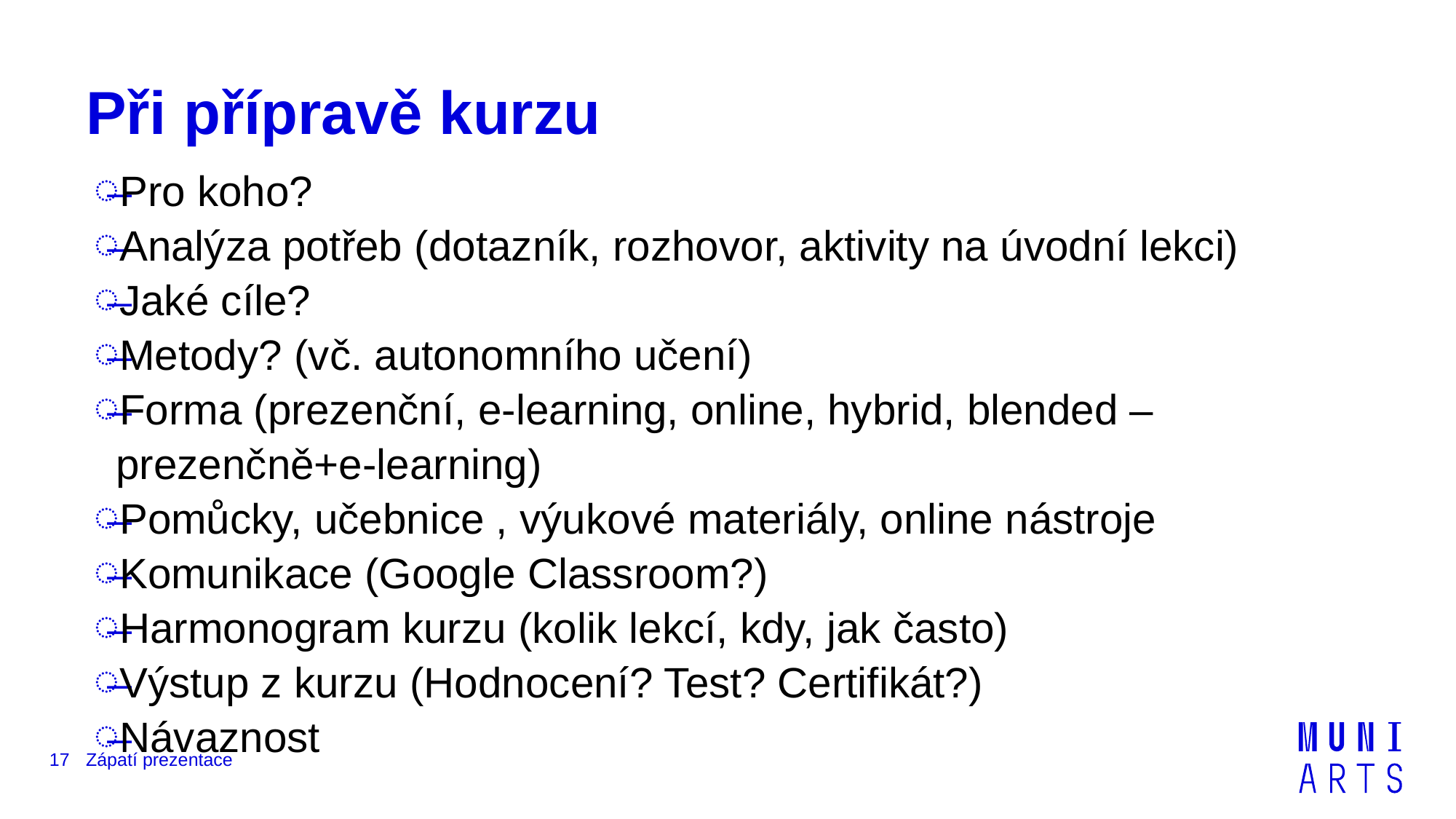

# Při přípravě kurzu
Pro koho?
Analýza potřeb (dotazník, rozhovor, aktivity na úvodní lekci)
Jaké cíle?
Metody? (vč. autonomního učení)
Forma (prezenční, e-learning, online, hybrid, blended – prezenčně+e-learning)
Pomůcky, učebnice , výukové materiály, online nástroje
Komunikace (Google Classroom?)
Harmonogram kurzu (kolik lekcí, kdy, jak často)
Výstup z kurzu (Hodnocení? Test? Certifikát?)
Návaznost
17
Zápatí prezentace